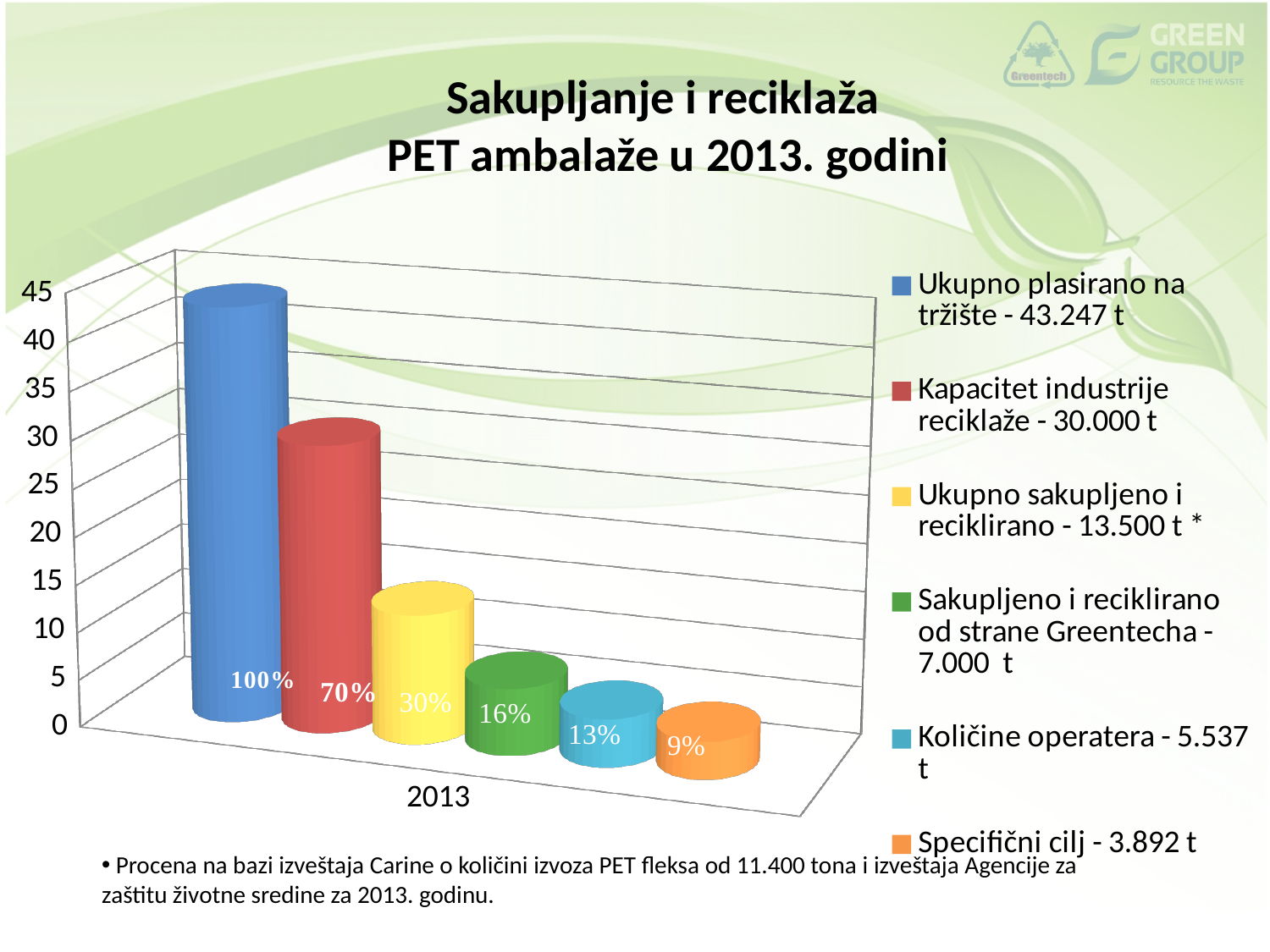

# Sakupljanje i reciklaža PET ambalaže u 2013. godini

[unsupported chart]

 Procena na bazi izveštaja Carine o količini izvoza PET fleksa od 11.400 tona i izveštaja Agencije za zaštitu životne sredine za 2013. godinu.